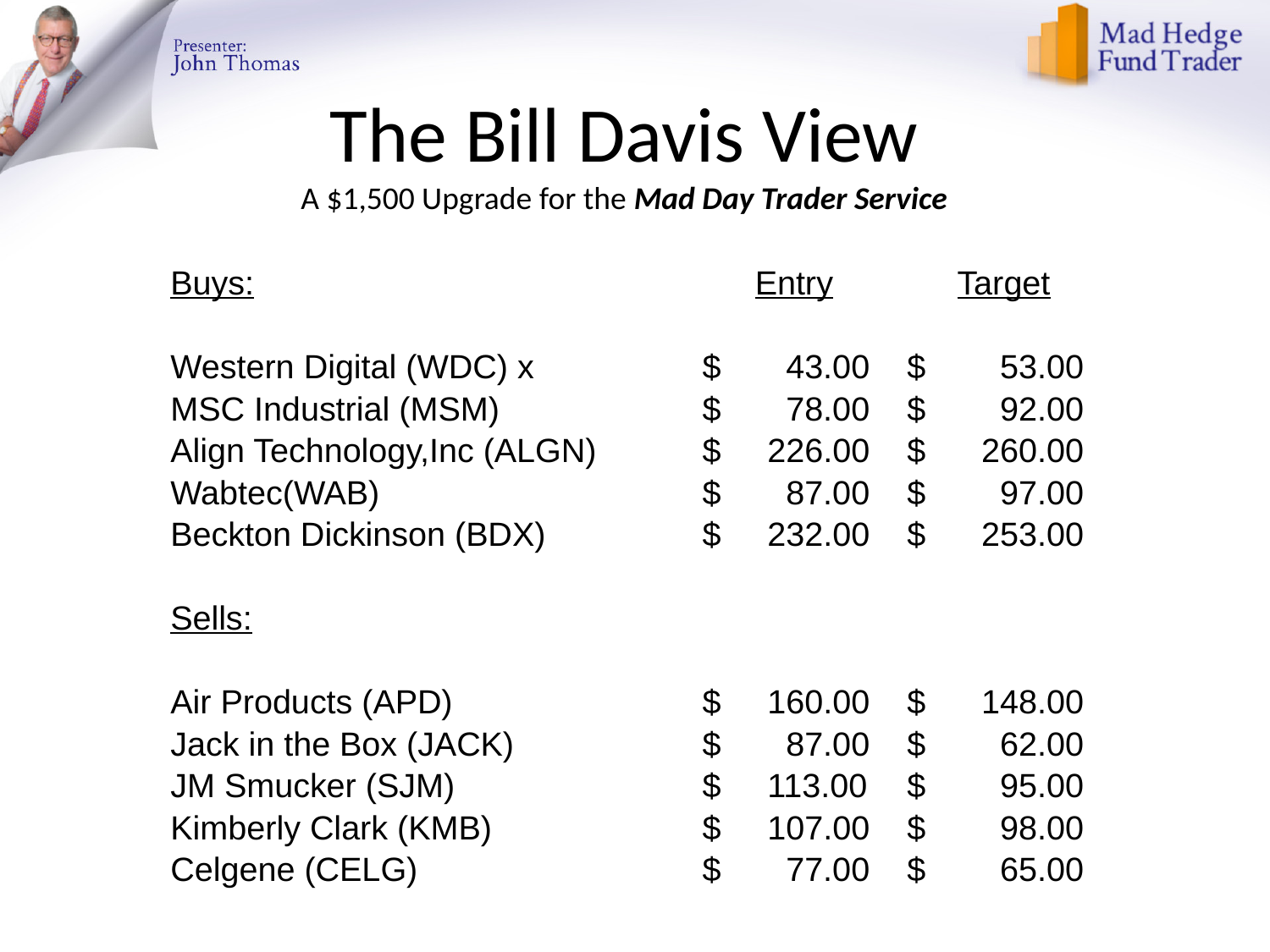

# The Bill Davis View A $1,500 Upgrade for the Mad Day Trader Service

| Buys: | Entry | Target |
| --- | --- | --- |
|  |  |  |
| Western Digital (WDC) x | $ 43.00 | $ 53.00 |
| MSC Industrial (MSM) | $ 78.00 | $ 92.00 |
| Align Technology,Inc (ALGN) | $ 226.00 | $ 260.00 |
| Wabtec(WAB) | $ 87.00 | $ 97.00 |
| Beckton Dickinson (BDX) | $ 232.00 | $ 253.00 |
|  |  |  |
| Sells: |  |  |
|  |  |  |
| Air Products (APD) | $ 160.00 | $ 148.00 |
| Jack in the Box (JACK) | $ 87.00 | $ 62.00 |
| JM Smucker (SJM) | $ 113.00 | $ 95.00 |
| Kimberly Clark (KMB) | $ 107.00 | $ 98.00 |
| Celgene (CELG) | $ 77.00 | $ 65.00 |